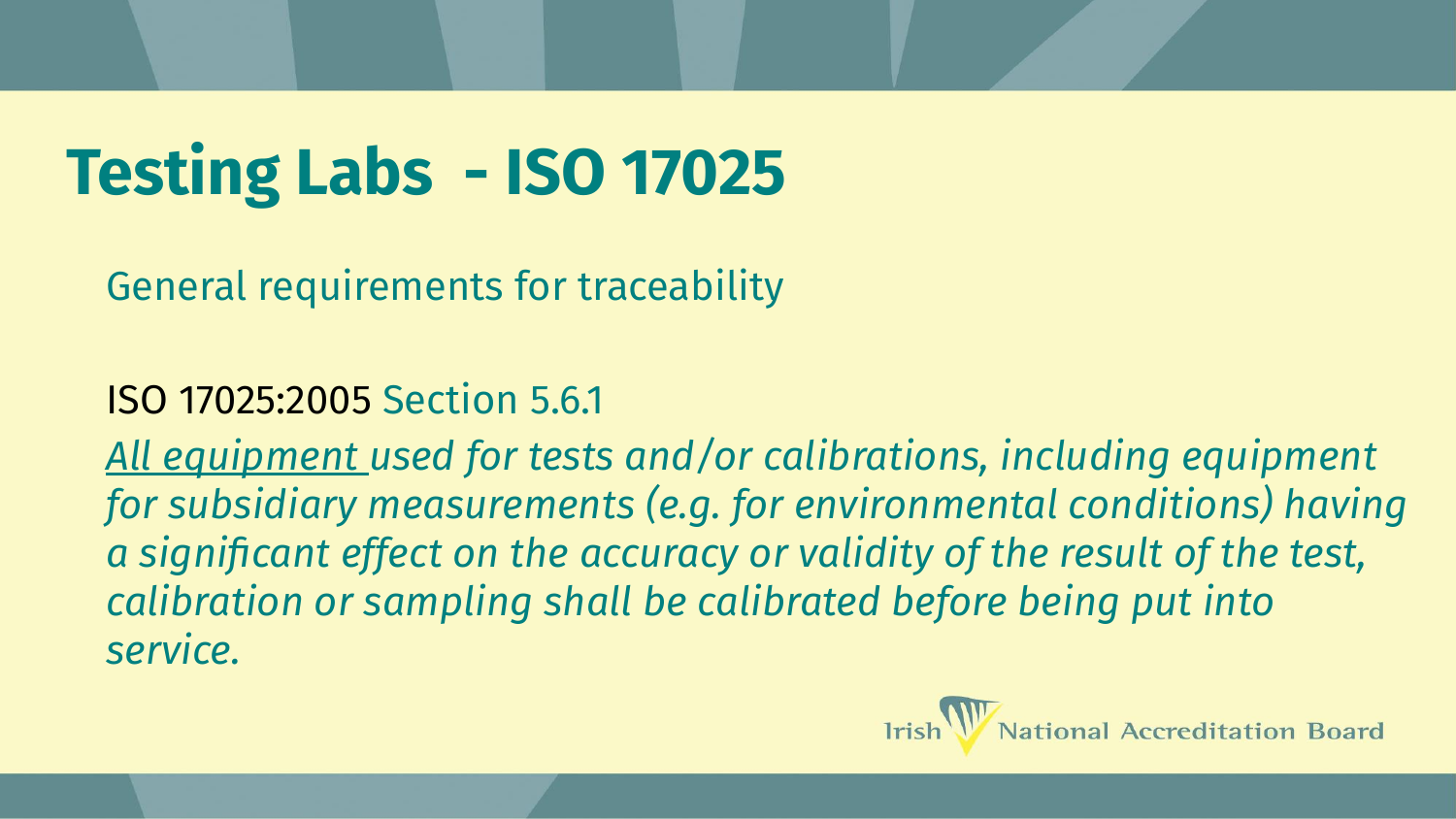

# Testing Labs  - ISO 17025

	General requirements for traceability

	ISO 17025:2005 Section 5.6.1
	All equipment used for tests and/or calibrations, including equipment for subsidiary measurements (e.g. for environmental conditions) having a significant effect on the accuracy or validity of the result of the test, calibration or sampling shall be calibrated before being put into service.